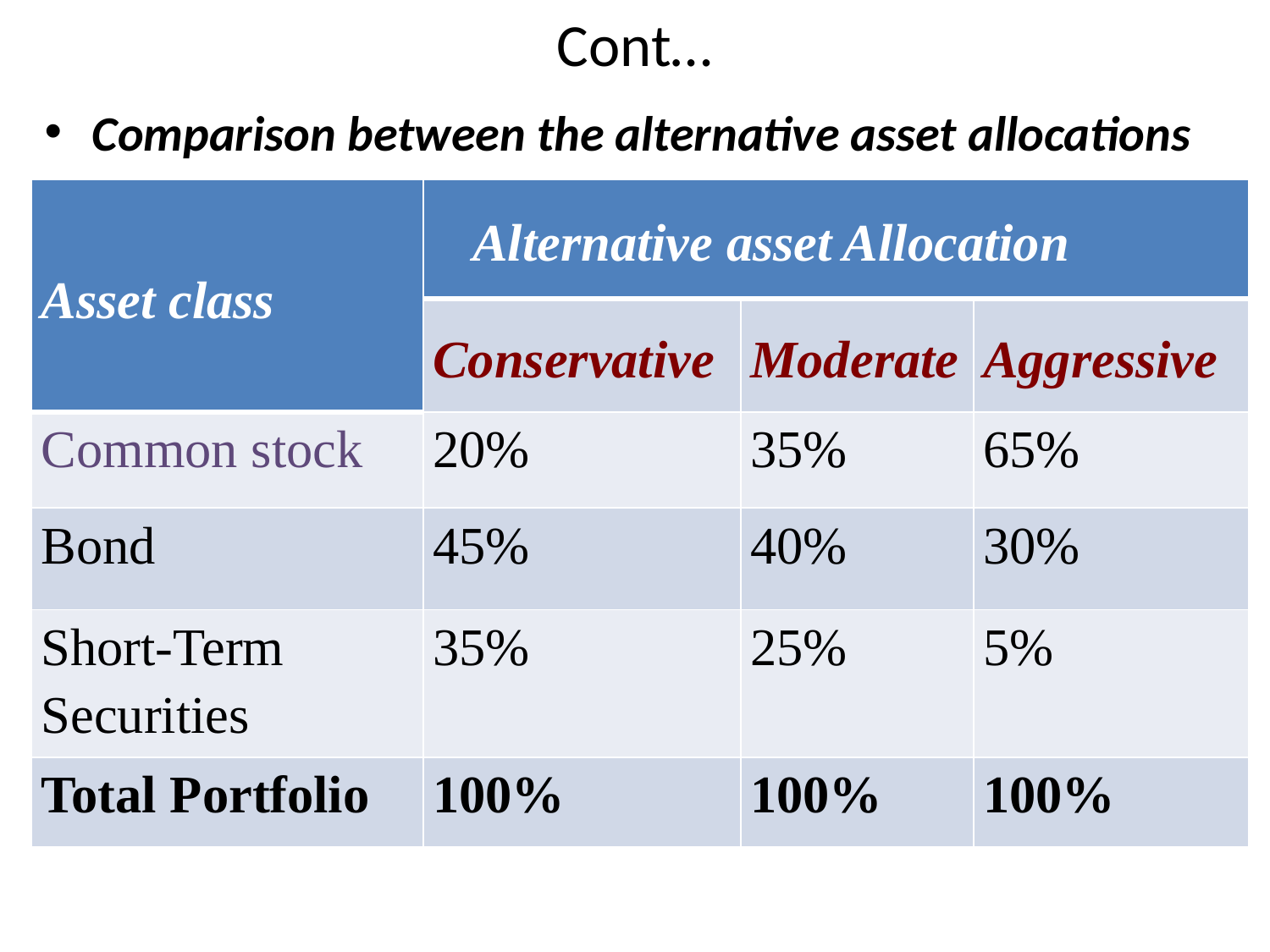

# Cont…
Comparison between the alternative asset allocations

| Asset class | Alternative asset Allocation |  |  |
| --- | --- | --- | --- |
|  | Conservative | Moderate | Aggressive |
| Common stock | 20% | 35% | 65% |
| Bond | 45% | 40% | 30% |
| Short-Term Securities | 35% | 25% | 5% |
| Total Portfolio | 100% | 100% | 100% |